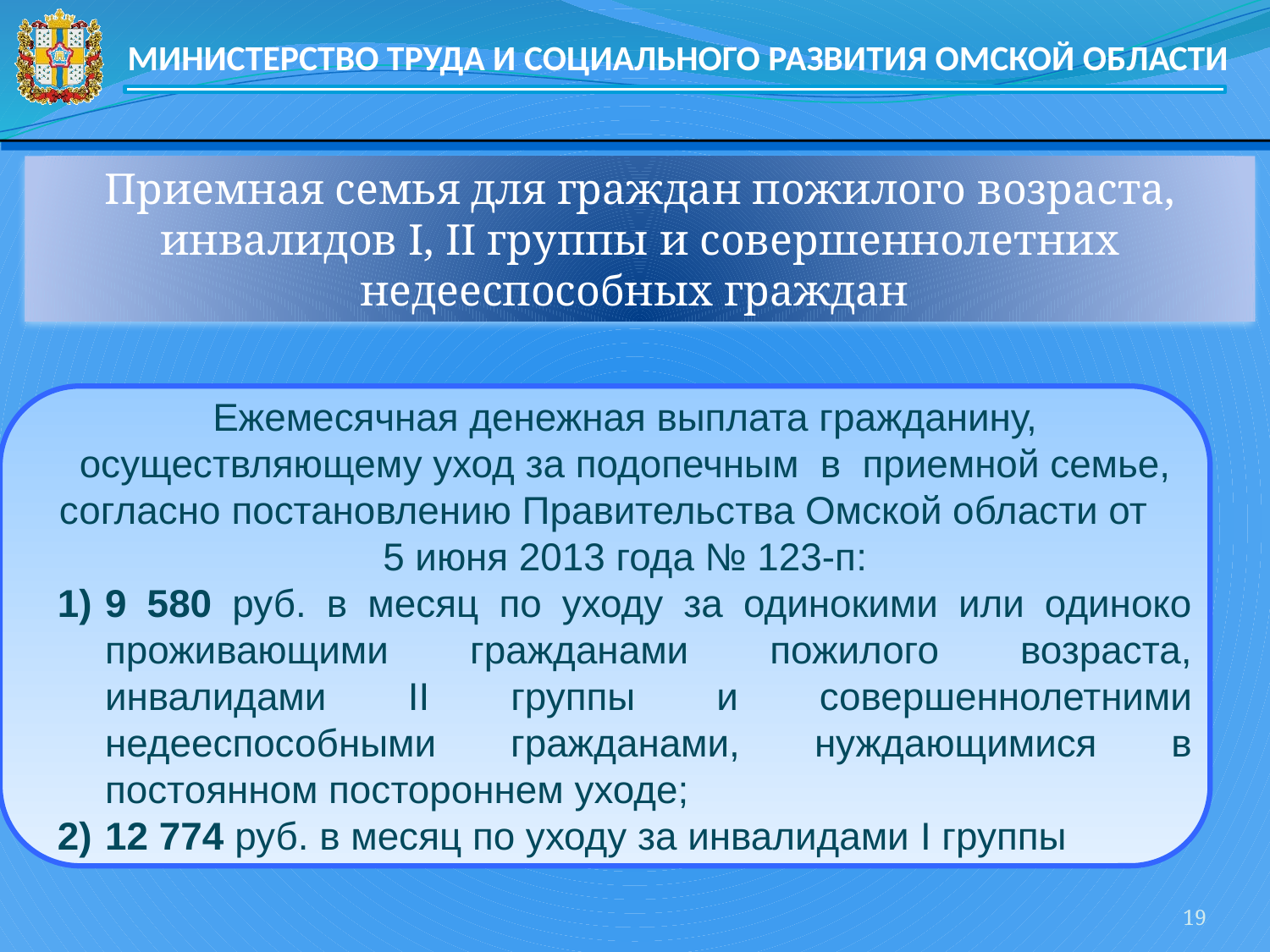

Приемная семья для граждан пожилого возраста, инвалидов I, II группы и совершеннолетних недееспособных граждан

Ежемесячная денежная выплата гражданину, осуществляющему уход за подопечным  в  приемной семье, согласно постановлению Правительства Омской области от     5 июня 2013 года № 123-п:
9 580 руб. в месяц по уходу за одинокими или одиноко проживающими гражданами пожилого возраста, инвалидами II группы и совершеннолетними недееспособными гражданами, нуждающимися в постоянном постороннем уходе;
12 774 руб. в месяц по уходу за инвалидами I группы

19